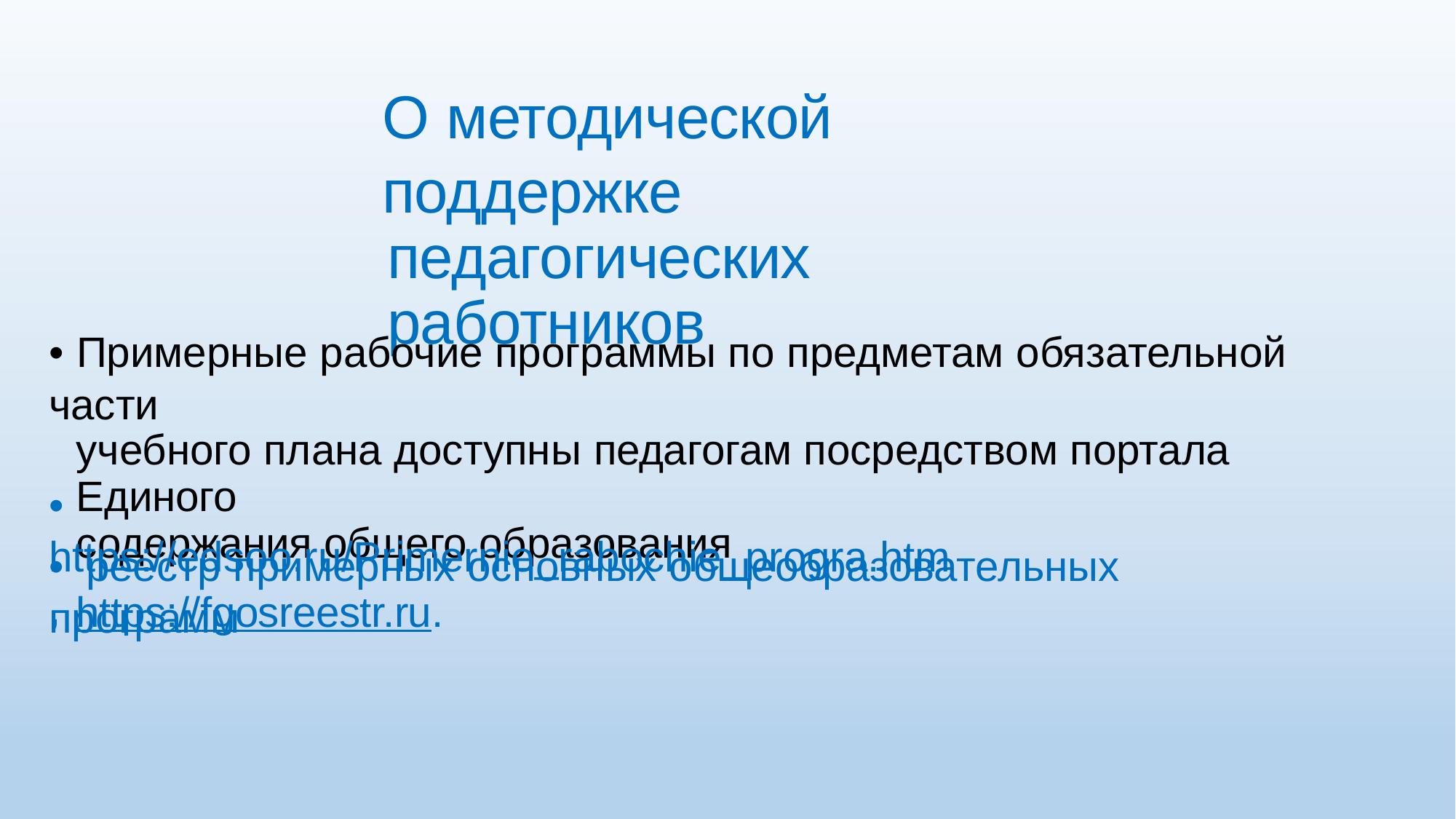

О методической поддержке
педагогических работников
• Примерные рабочие программы по предметам обязательной части
учебного плана доступны педагогам посредством портала Единого
содержания общего образования
• https://edsoo.ru/Primernie_rabochie_progra.htm,
• реестр примерных основных общеобразовательных программ
https://fgosreestr.ru.